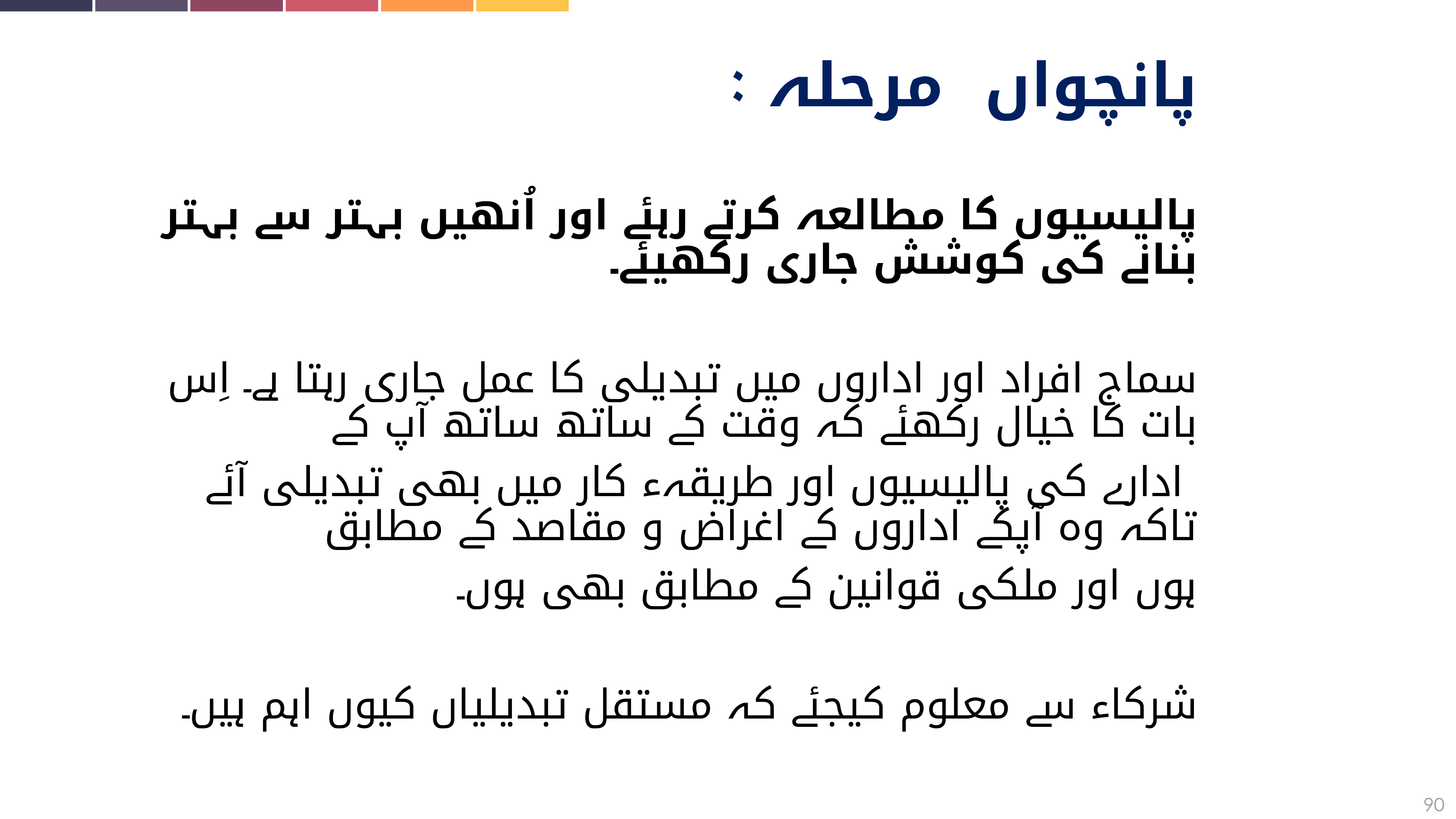

پانچواں  مرحلہ :

پالیسیوں کا مطالعہ کرتے رہئے اور اُنھیں بہتر سے بہتر بنانے کی کوشش جاری رکھیئے۔

سماج افراد اور اداروں میں تبدیلی کا عمل جاری رہتا ہے۔ اِس بات کا خیال رکھئے کہ وقت کے ساتھ ساتھ آپ کے
 ادارے کی پالیسیوں اور طریقہء کار میں بھی تبدیلی آئے تاکہ وہ آپکے اداروں کے اغراض و مقاصد کے مطابق
ہوں اور ملکی قوانین کے مطابق بھی ہوں۔

شرکاء سے معلوم کیجئے کہ مستقل تبدیلیاں کیوں اہم ہیں۔